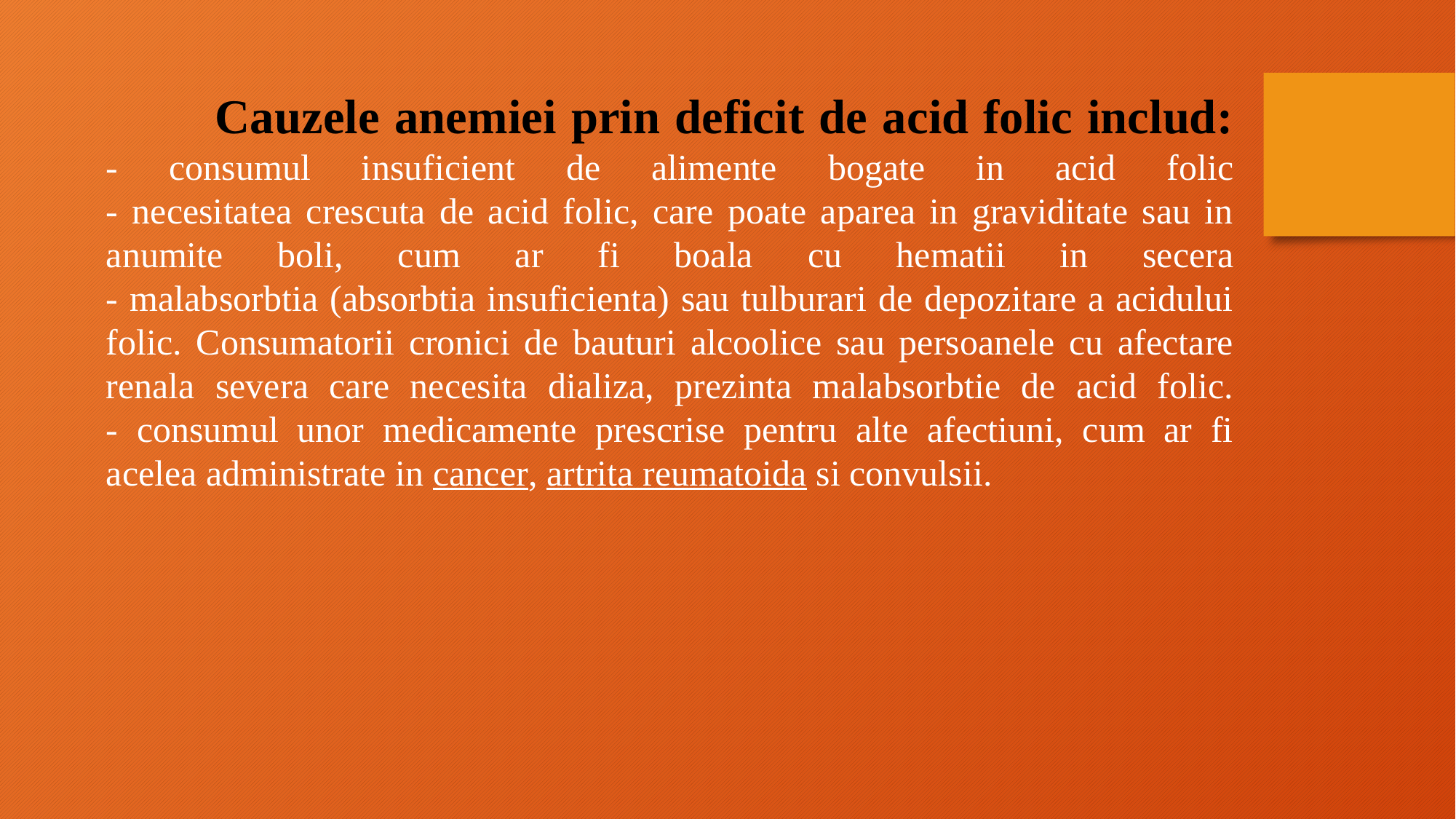

Cauzele anemiei prin deficit de acid folic includ:
- consumul insuficient de alimente bogate in acid folic
- necesitatea crescuta de acid folic, care poate aparea in graviditate sau in anumite boli, cum ar fi boala cu hematii in secera
- malabsorbtia (absorbtia insuficienta) sau tulburari de depozitare a acidului folic. Consumatorii cronici de bauturi alcoolice sau persoanele cu afectare renala severa care necesita dializa, prezinta malabsorbtie de acid folic.
- consumul unor medicamente prescrise pentru alte afectiuni, cum ar fi acelea administrate in cancer, artrita reumatoida si convulsii.